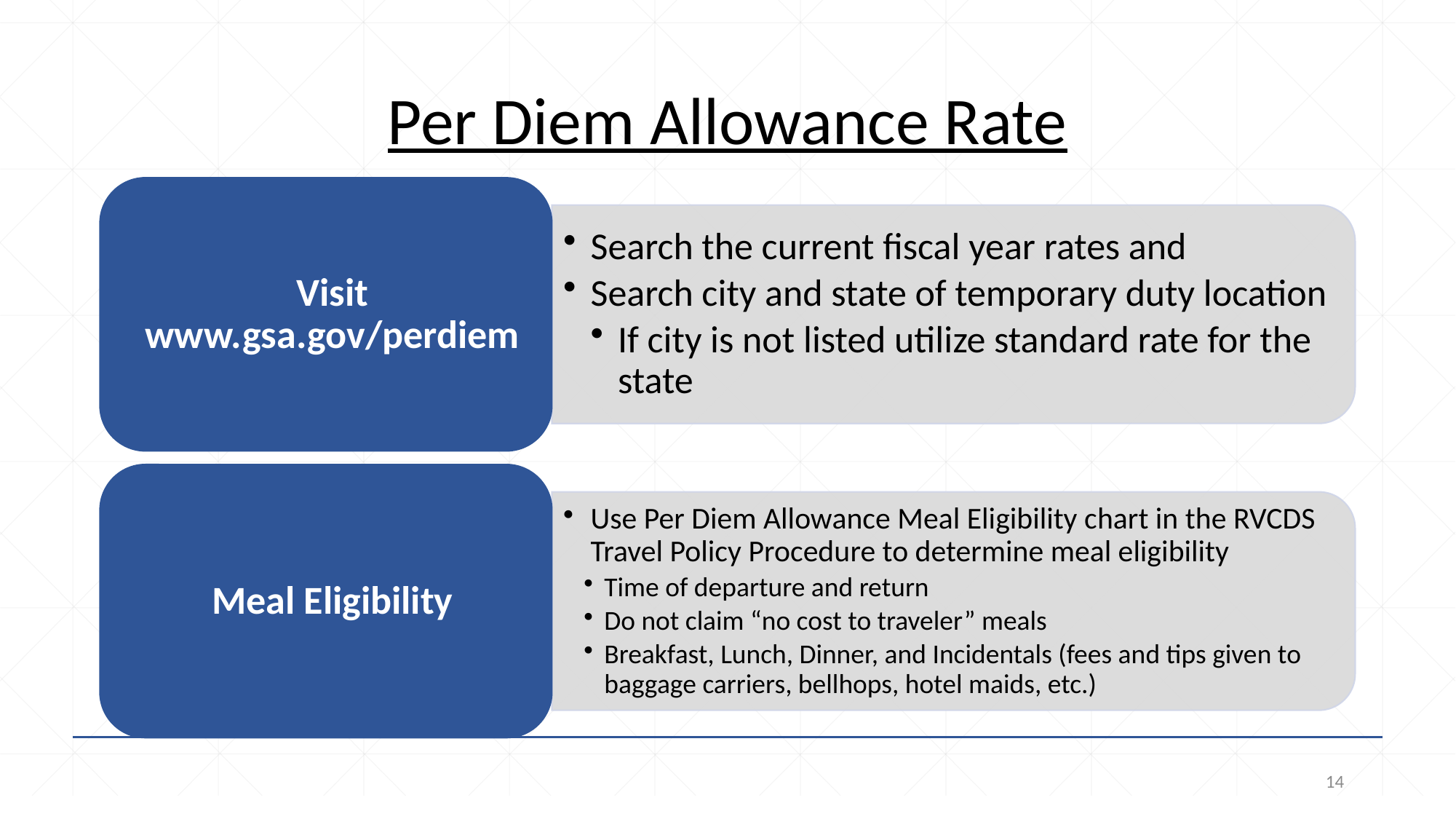

# Per Diem Allowance Rate
Search the current fiscal year rates and
Search city and state of temporary duty location
If city is not listed utilize standard rate for the state
Visit www.gsa.gov/perdiem
Use Per Diem Allowance Meal Eligibility chart in the RVCDS Travel Policy Procedure to determine meal eligibility
Time of departure and return
Do not claim “no cost to traveler” meals
Breakfast, Lunch, Dinner, and Incidentals (fees and tips given to baggage carriers, bellhops, hotel maids, etc.)
Meal Eligibility
14